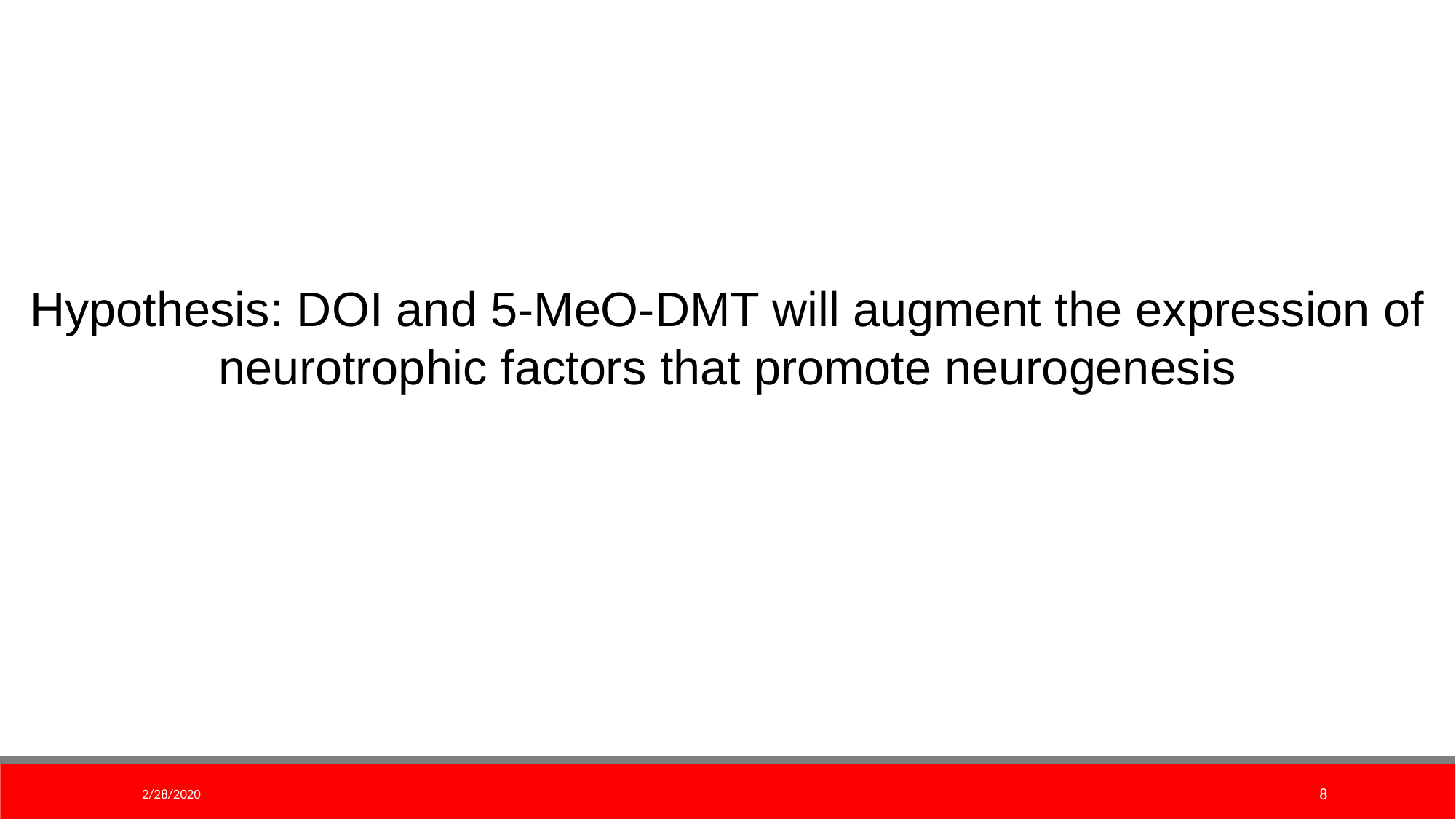

Hypothesis: DOI and 5-MeO-DMT will augment the expression of neurotrophic factors that promote neurogenesis
2/28/2020
8